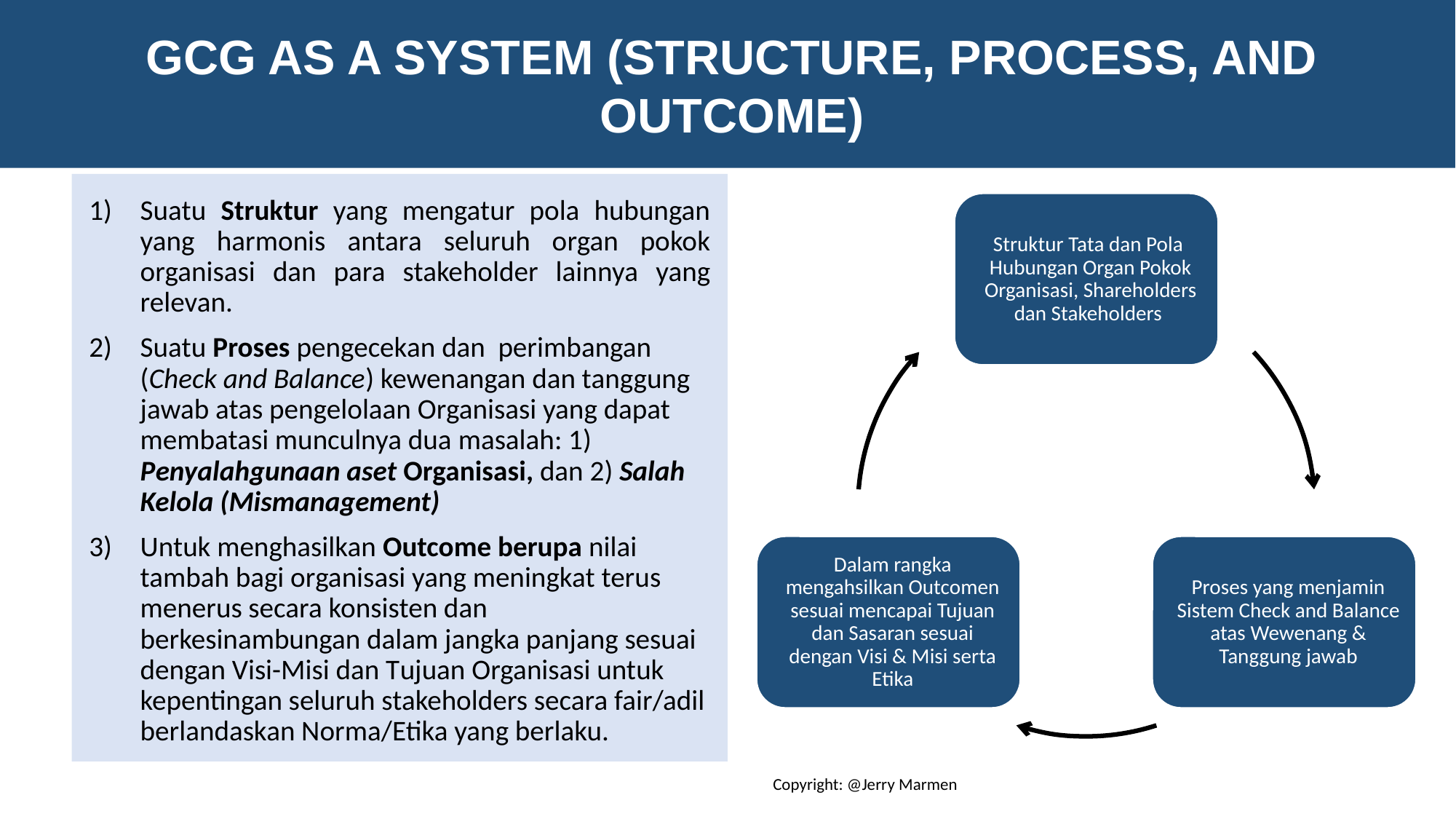

GCG AS A SYSTEM (STRUCTURE, PROCESS, AND OUTCOME)
Suatu Struktur yang mengatur pola hubungan yang harmonis antara seluruh organ pokok organisasi dan para stakeholder lainnya yang relevan.
Suatu Proses pengecekan dan  perimbangan (Check and Balance) kewenangan dan tanggung jawab atas pengelolaan Organisasi yang dapat membatasi munculnya dua masalah: 1) Penyalahgunaan aset Organisasi, dan 2) Salah Kelola (Mismanagement)
Untuk menghasilkan Outcome berupa nilai tambah bagi organisasi yang meningkat terus menerus secara konsisten dan berkesinambungan dalam jangka panjang sesuai dengan Visi-Misi dan Tujuan Organisasi untuk kepentingan seluruh stakeholders secara fair/adil berlandaskan Norma/Etika yang berlaku.
Struktur Tata dan Pola  Hubungan Organ Pokok Organisasi, Shareholders dan Stakeholders
Proses yang menjamin Sistem Check and Balance atas Wewenang & Tanggung jawab
Dalam rangka mengahsilkan Outcomen sesuai mencapai Tujuan dan Sasaran sesuai dengan Visi & Misi serta Etika
Copyright: @Jerry Marmen